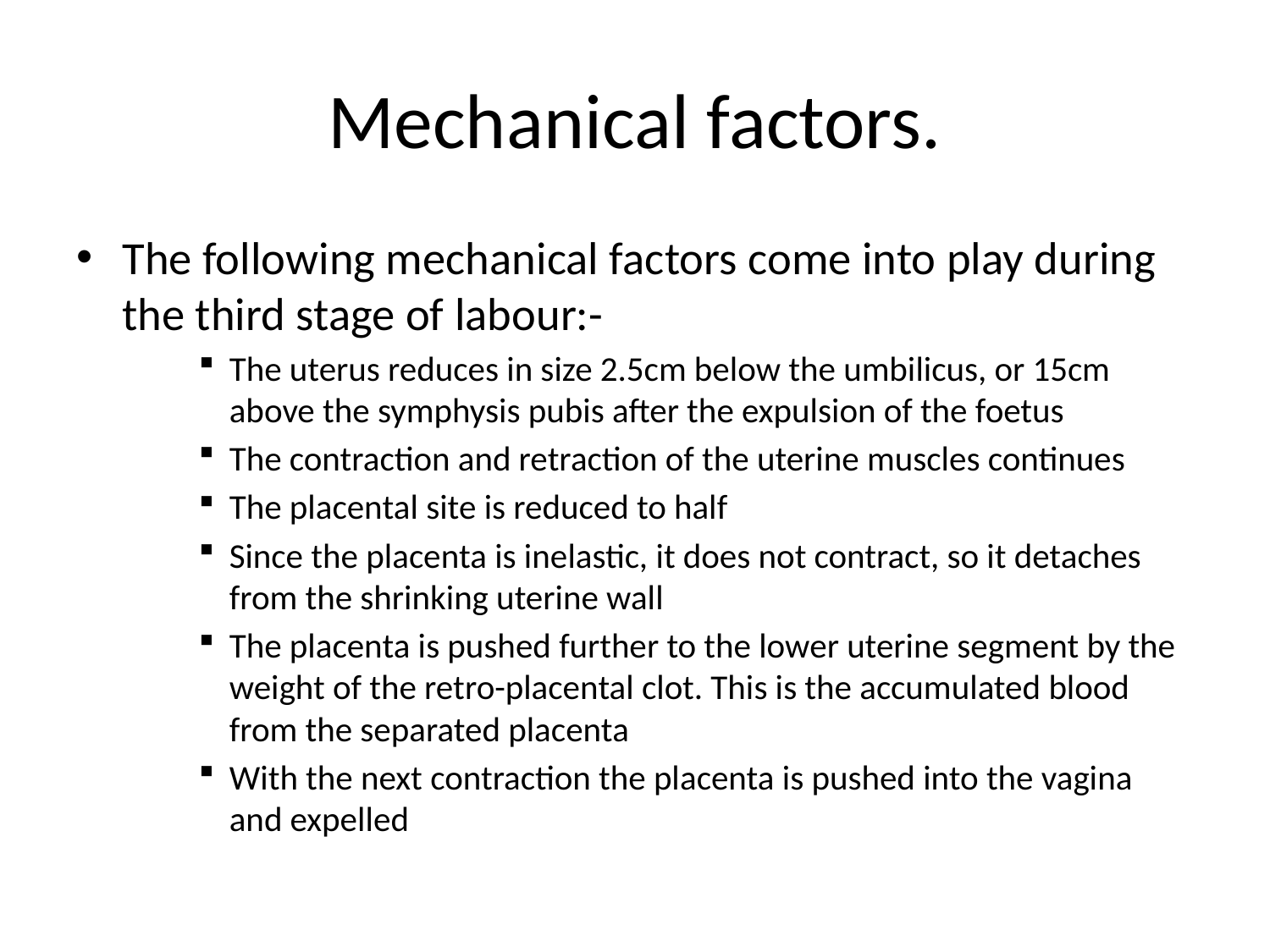

# Mechanical factors.
The following mechanical factors come into play during the third stage of labour:-
The uterus reduces in size 2.5cm below the umbilicus, or 15cm above the symphysis pubis after the expulsion of the foetus
The contraction and retraction of the uterine muscles continues
The placental site is reduced to half
Since the placenta is inelastic, it does not contract, so it detaches from the shrinking uterine wall
The placenta is pushed further to the lower uterine segment by the weight of the retro-placental clot. This is the accumulated blood from the separated placenta
With the next contraction the placenta is pushed into the vagina and expelled